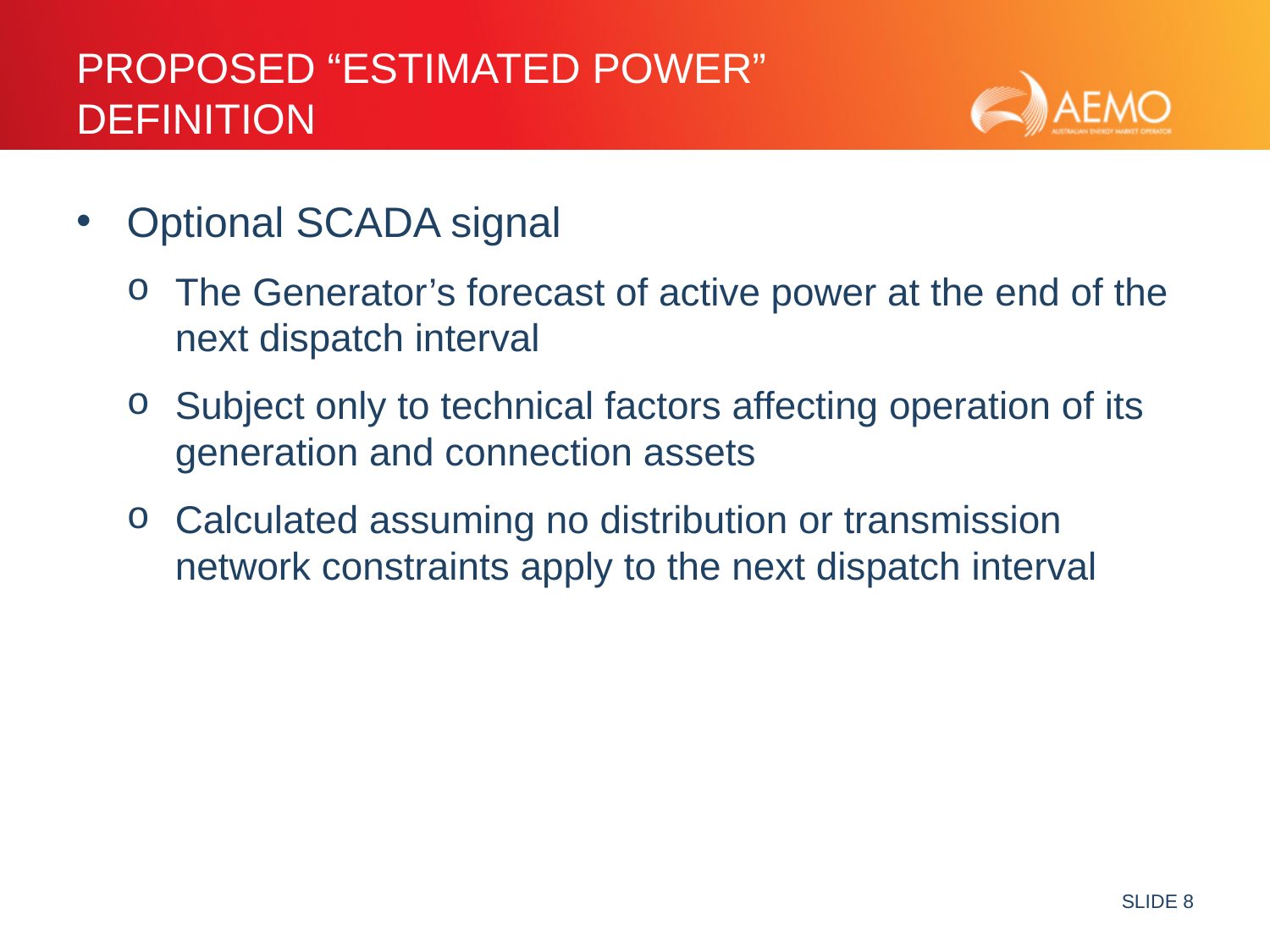

# Proposed “Estimated Power” Definition
Optional SCADA signal
The Generator’s forecast of active power at the end of the next dispatch interval
Subject only to technical factors affecting operation of its generation and connection assets
Calculated assuming no distribution or transmission network constraints apply to the next dispatch interval